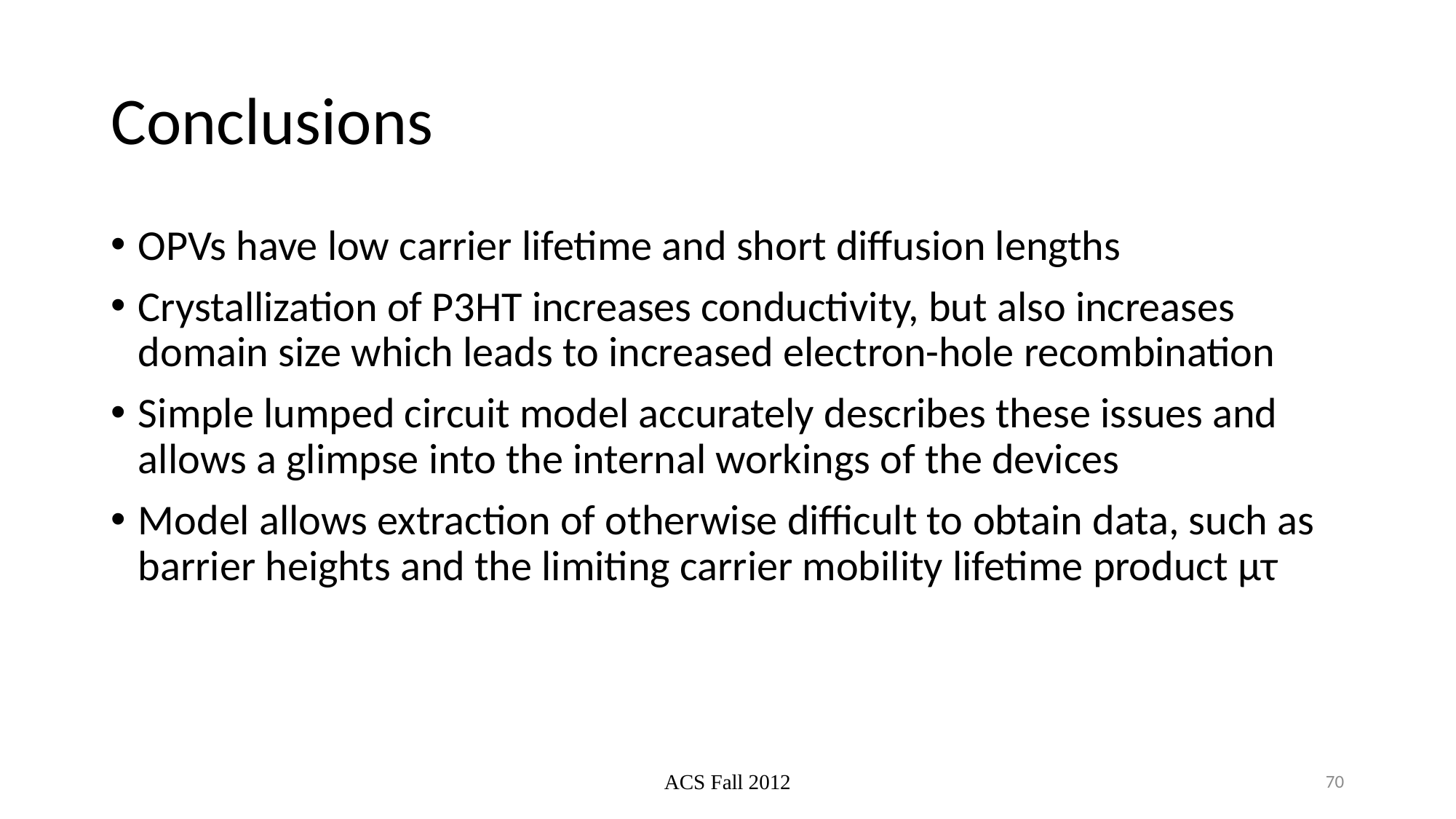

# Conclusions
OPVs have low carrier lifetime and short diffusion lengths
Crystallization of P3HT increases conductivity, but also increases domain size which leads to increased electron-hole recombination
Simple lumped circuit model accurately describes these issues and allows a glimpse into the internal workings of the devices
Model allows extraction of otherwise difficult to obtain data, such as barrier heights and the limiting carrier mobility lifetime product μτ
ACS Fall 2012
70